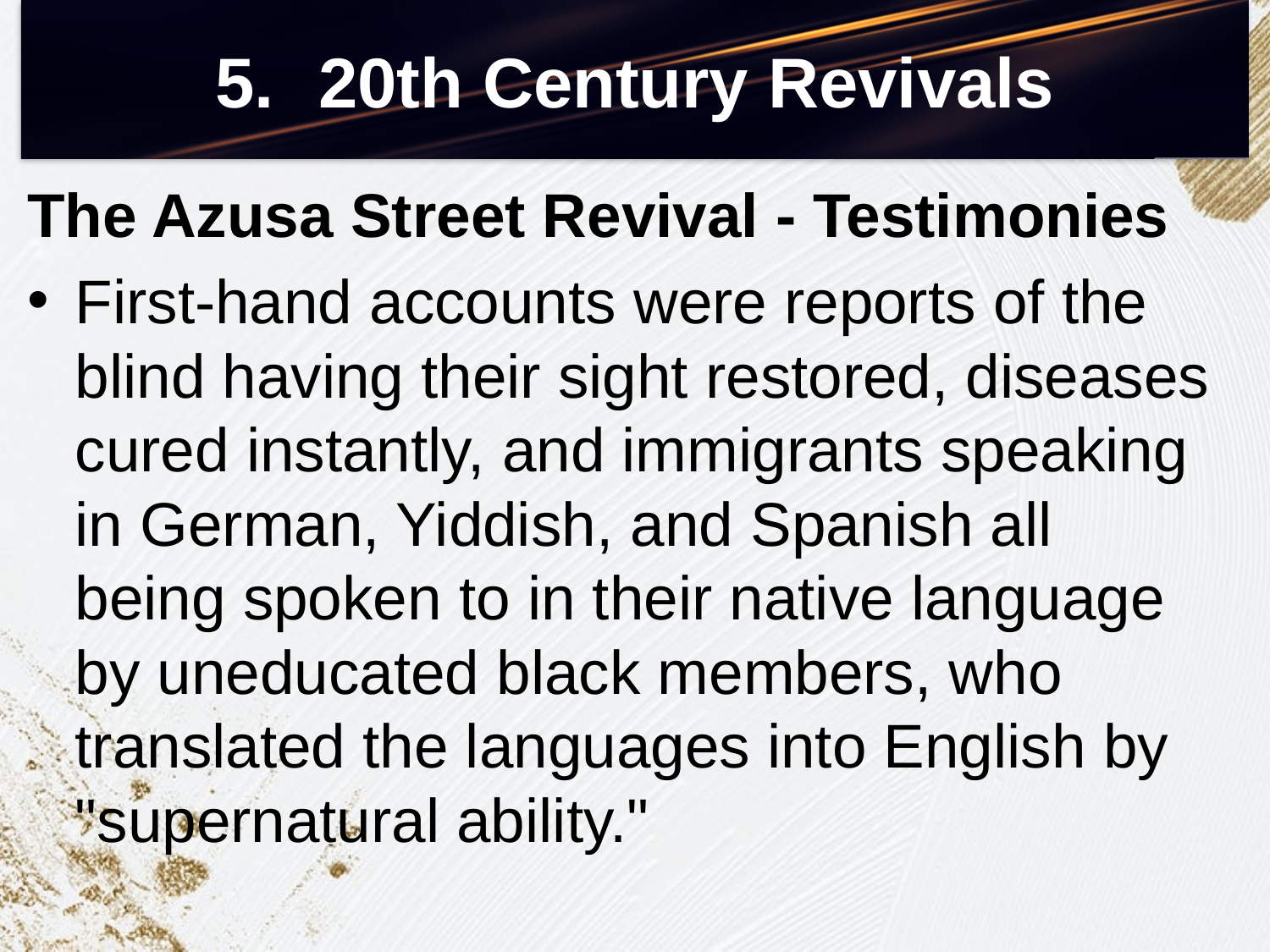

# 20th Century Revivals
The Azusa Street Revival - Testimonies
First-hand accounts were reports of the blind having their sight restored, diseases cured instantly, and immigrants speaking in German, Yiddish, and Spanish all being spoken to in their native language by uneducated black members, who translated the languages into English by "supernatural ability."